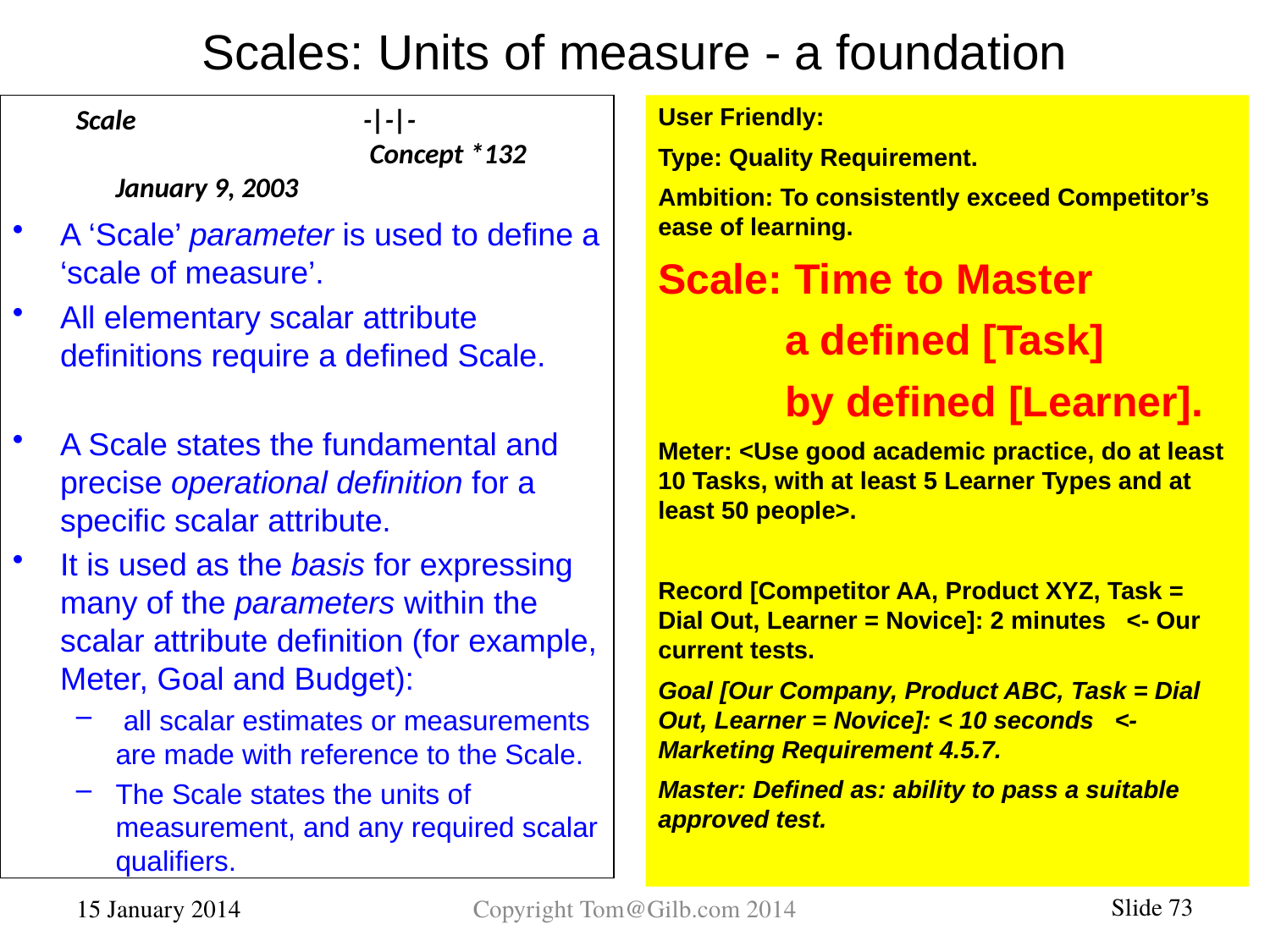

# Scales: Units of measure - a foundation
Scale	                   -|-|-		       	Concept *132 January 9, 2003
A ‘Scale’ parameter is used to define a ‘scale of measure’.
All elementary scalar attribute definitions require a defined Scale.

A Scale states the fundamental and precise operational definition for a specific scalar attribute.
It is used as the basis for expressing many of the parameters within the scalar attribute definition (for example, Meter, Goal and Budget):
 all scalar estimates or measurements are made with reference to the Scale.
The Scale states the units of measurement, and any required scalar qualifiers.
User Friendly:
Type: Quality Requirement.
Ambition: To consistently exceed Competitor’s ease of learning.
Scale: Time to Master
	a defined [Task]
	by defined [Learner].
Meter: <Use good academic practice, do at least 10 Tasks, with at least 5 Learner Types and at least 50 people>.

Record [Competitor AA, Product XYZ, Task = Dial Out, Learner = Novice]: 2 minutes   <- Our current tests.
Goal [Our Company, Product ABC, Task = Dial Out, Learner = Novice]: < 10 seconds   <- Marketing Requirement 4.5.7.
Master: Defined as: ability to pass a suitable approved test.

15 January 2014
Copyright Tom@Gilb.com 2014
Slide 73